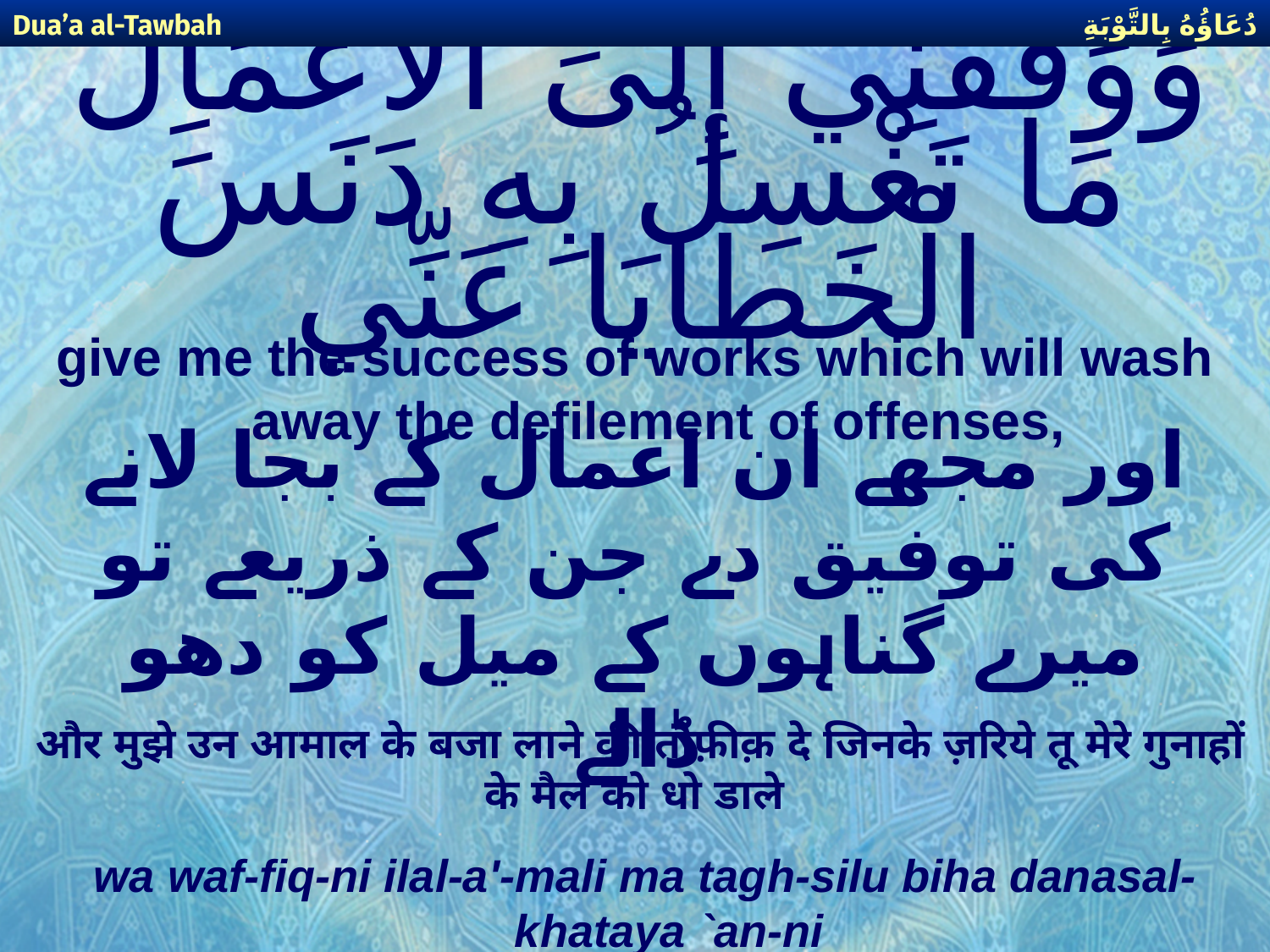

دُعَاؤُهُ بِالتَّوْبَةِ
Dua’a al-Tawbah
# وَوَفِّقْنِي إِلىَ الأَعْمَاِل مَا تَغْسِلُ بِهِ دَنَسَ الْخَطَايَا عَنِّي
give me the success of works which will wash away the defilement of offenses,
اور مجھے ان اعمال کے بجا لانے کی توفیق دے جن کے ذریعے تو میرے گناہوں کے میل کو دھو ڈالے
और मुझे उन आमाल के बजा लाने की तौफ़ीक़ दे जिनके ज़रिये तू मेरे गुनाहों के मैल को धो डाले
wa waf-fiq-ni ilal-a'-mali ma tagh-silu biha danasal-khataya `an-ni